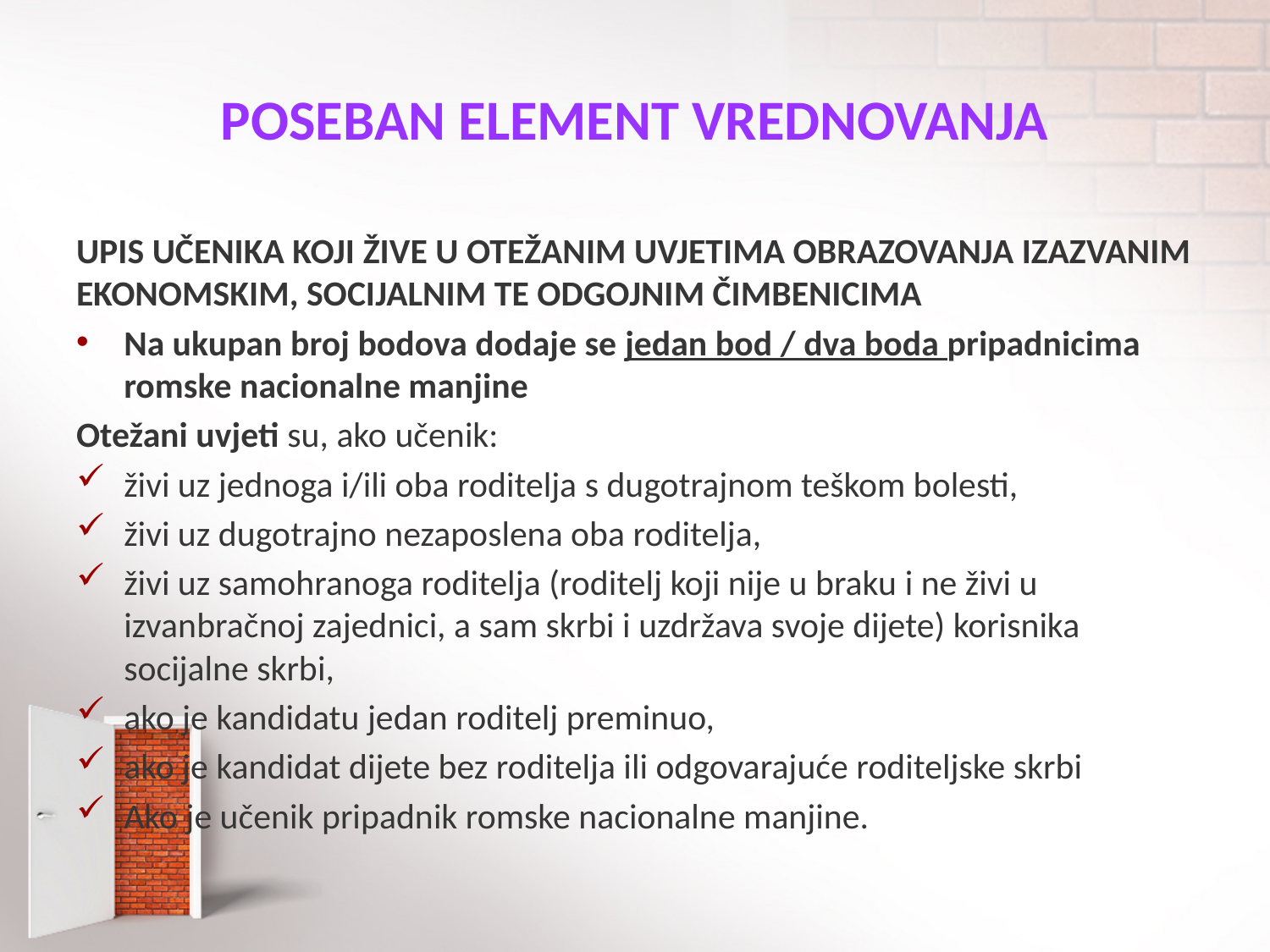

# POSEBAN ELEMENT VREDNOVANJA
UPIS UČENIKA KOJI ŽIVE U OTEŽANIM UVJETIMA OBRAZOVANJA IZAZVANIM EKONOMSKIM, SOCIJALNIM TE ODGOJNIM ČIMBENICIMA
Na ukupan broj bodova dodaje se jedan bod / dva boda pripadnicima romske nacionalne manjine
Otežani uvjeti su, ako učenik:
živi uz jednoga i/ili oba roditelja s dugotrajnom teškom bolesti,
živi uz dugotrajno nezaposlena oba roditelja,
živi uz samohranoga roditelja (roditelj koji nije u braku i ne živi u izvanbračnoj zajednici, a sam skrbi i uzdržava svoje dijete) korisnika socijalne skrbi,
ako je kandidatu jedan roditelj preminuo,
ako je kandidat dijete bez roditelja ili odgovarajuće roditeljske skrbi
Ako je učenik pripadnik romske nacionalne manjine.